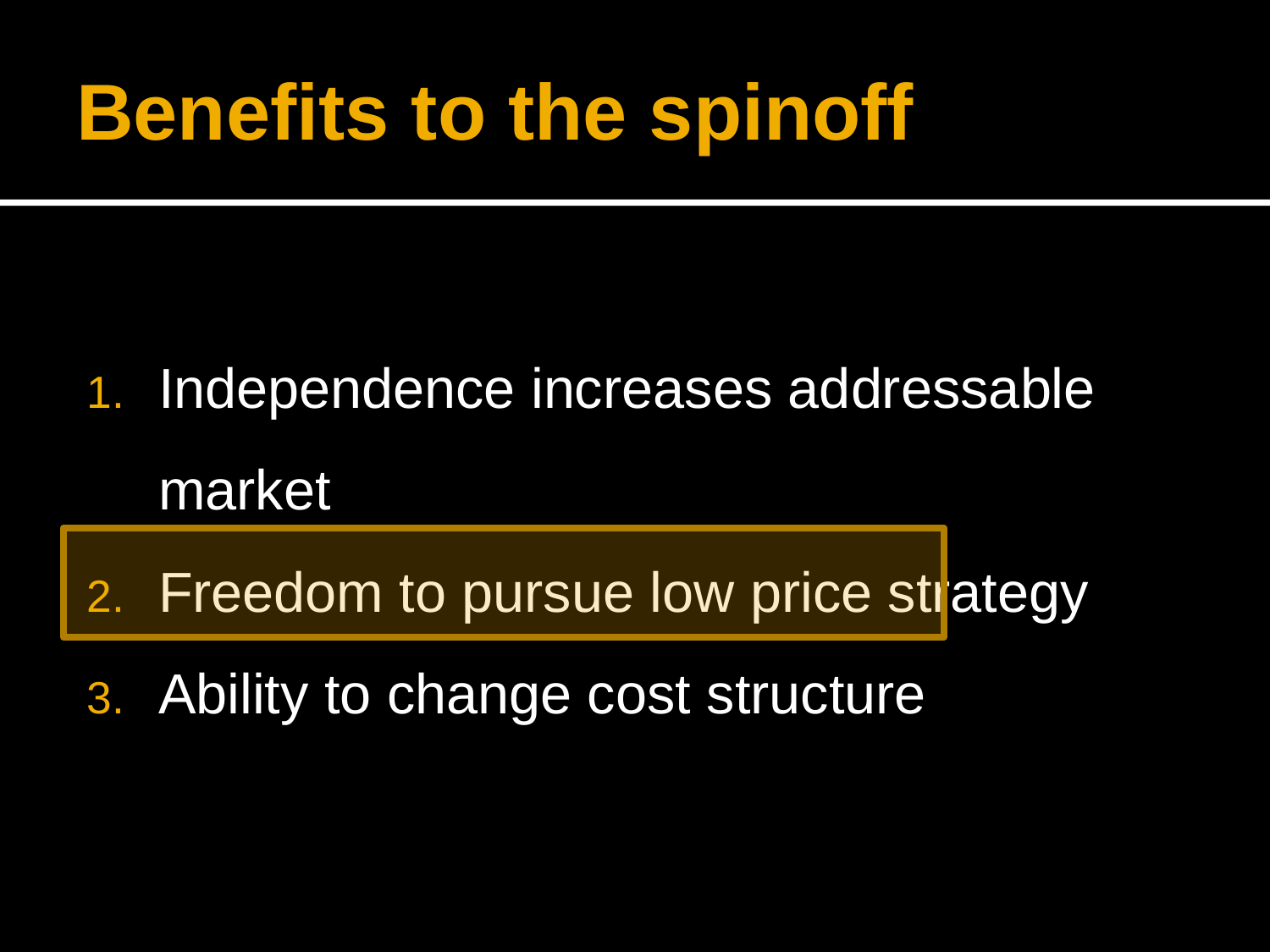

# Benefits to the spinoff

Independence increases addressable market
Freedom to pursue low price strategy
Ability to change cost structure